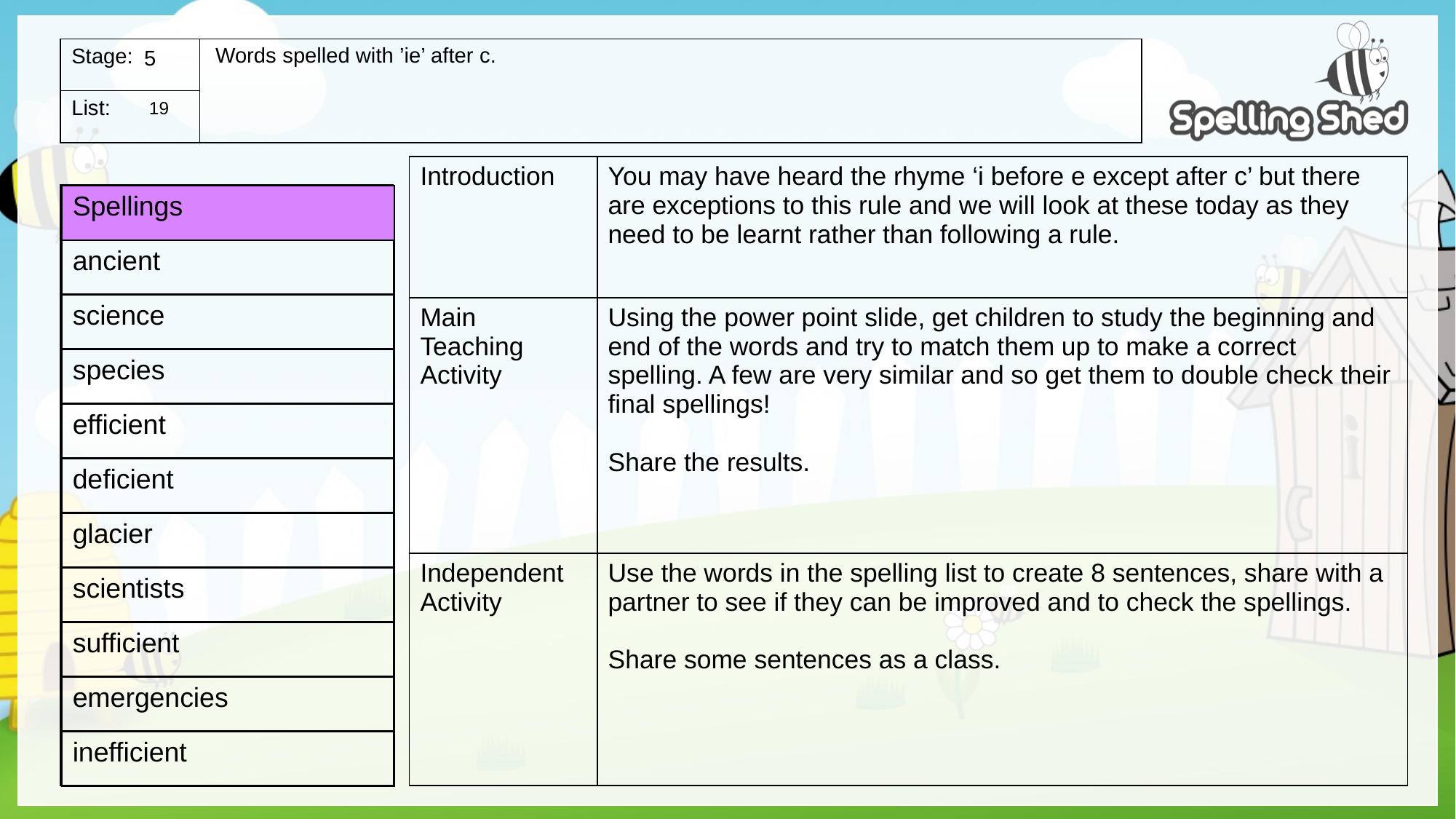

Words spelled with ’ie’ after c.

5
 19
| Introduction | You may have heard the rhyme ‘i before e except after c’ but there are exceptions to this rule and we will look at these today as they need to be learnt rather than following a rule. |
| --- | --- |
| Main Teaching Activity | Using the power point slide, get children to study the beginning and end of the words and try to match them up to make a correct spelling. A few are very similar and so get them to double check their final spellings! Share the results. |
| Independent Activity | Use the words in the spelling list to create 8 sentences, share with a partner to see if they can be improved and to check the spellings. Share some sentences as a class. |
| Spellings |
| --- |
| ancient |
| science |
| species |
| efficient |
| deficient |
| glacier |
| scientists |
| sufficient |
| emergencies |
| inefficient |